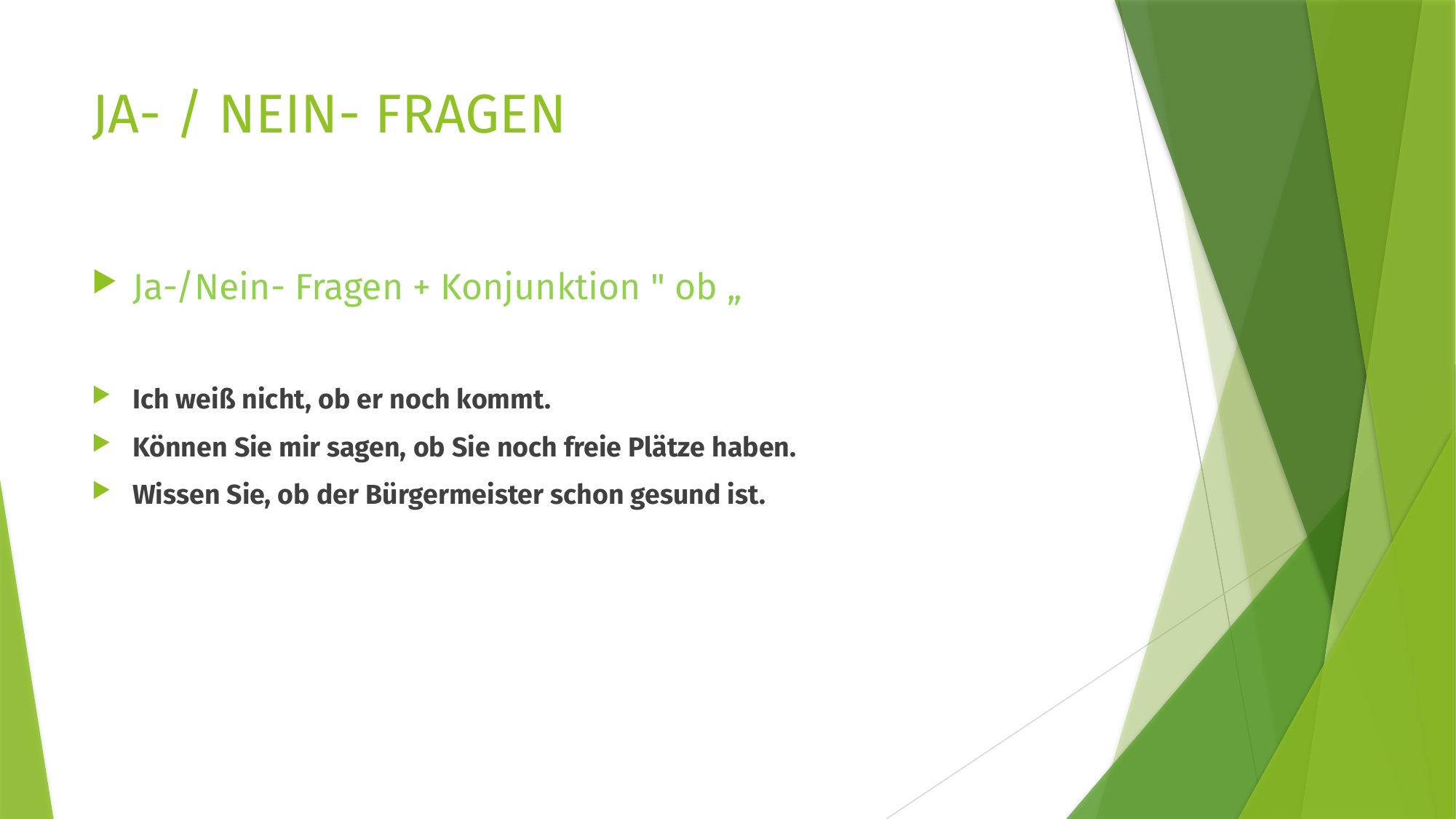

# JA- / NEIN- FRAGEN
Ja-/Nein- Fragen + Konjunktion " ob „

Ich weiß nicht, ob er noch kommt.
Können Sie mir sagen, ob Sie noch freie Plätze haben.
Wissen Sie, ob der Bürgermeister schon gesund ist.